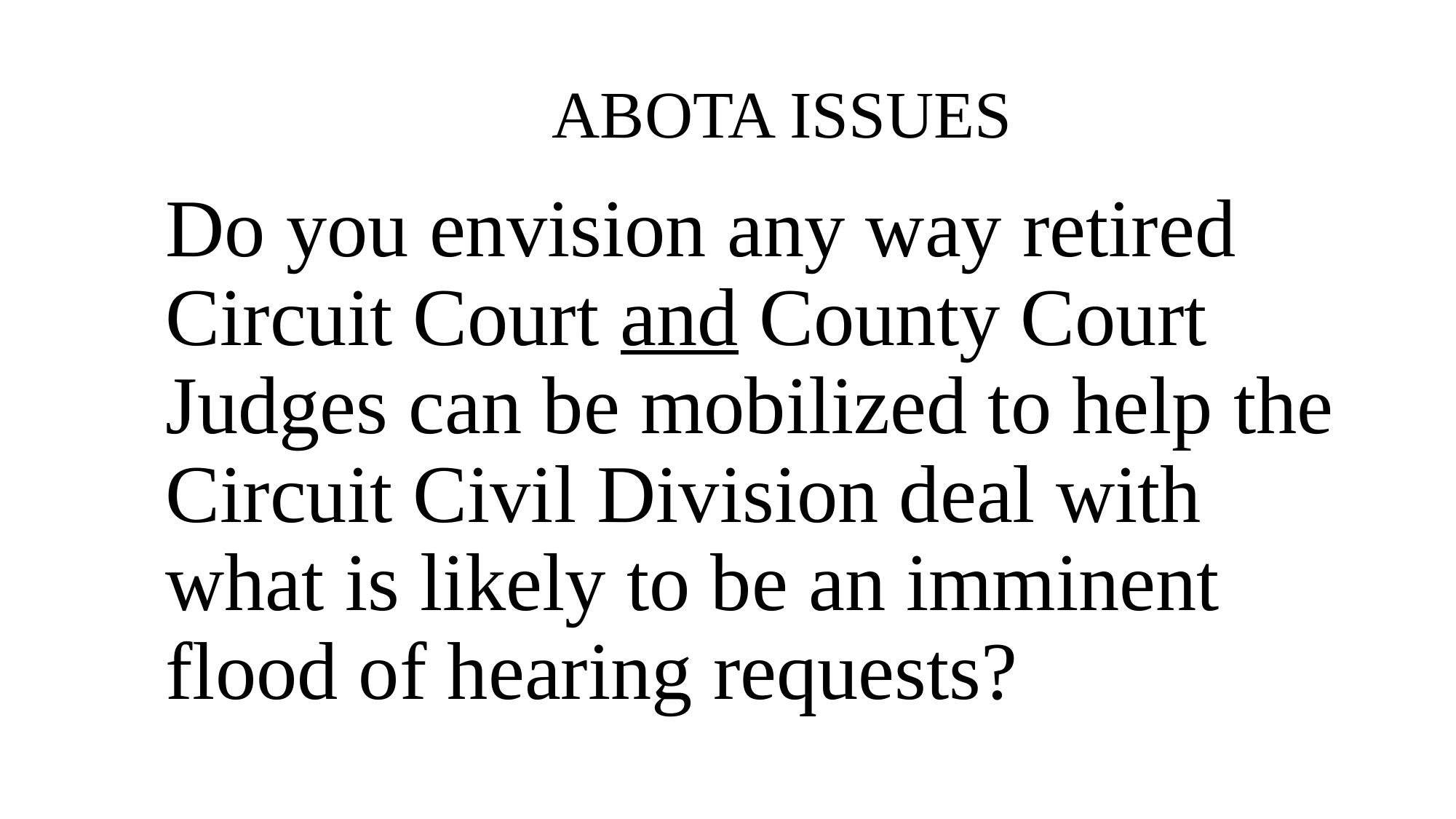

# ABOTA ISSUES
Do you envision any way retired Circuit Court and County Court Judges can be mobilized to help the Circuit Civil Division deal with what is likely to be an imminent flood of hearing requests?